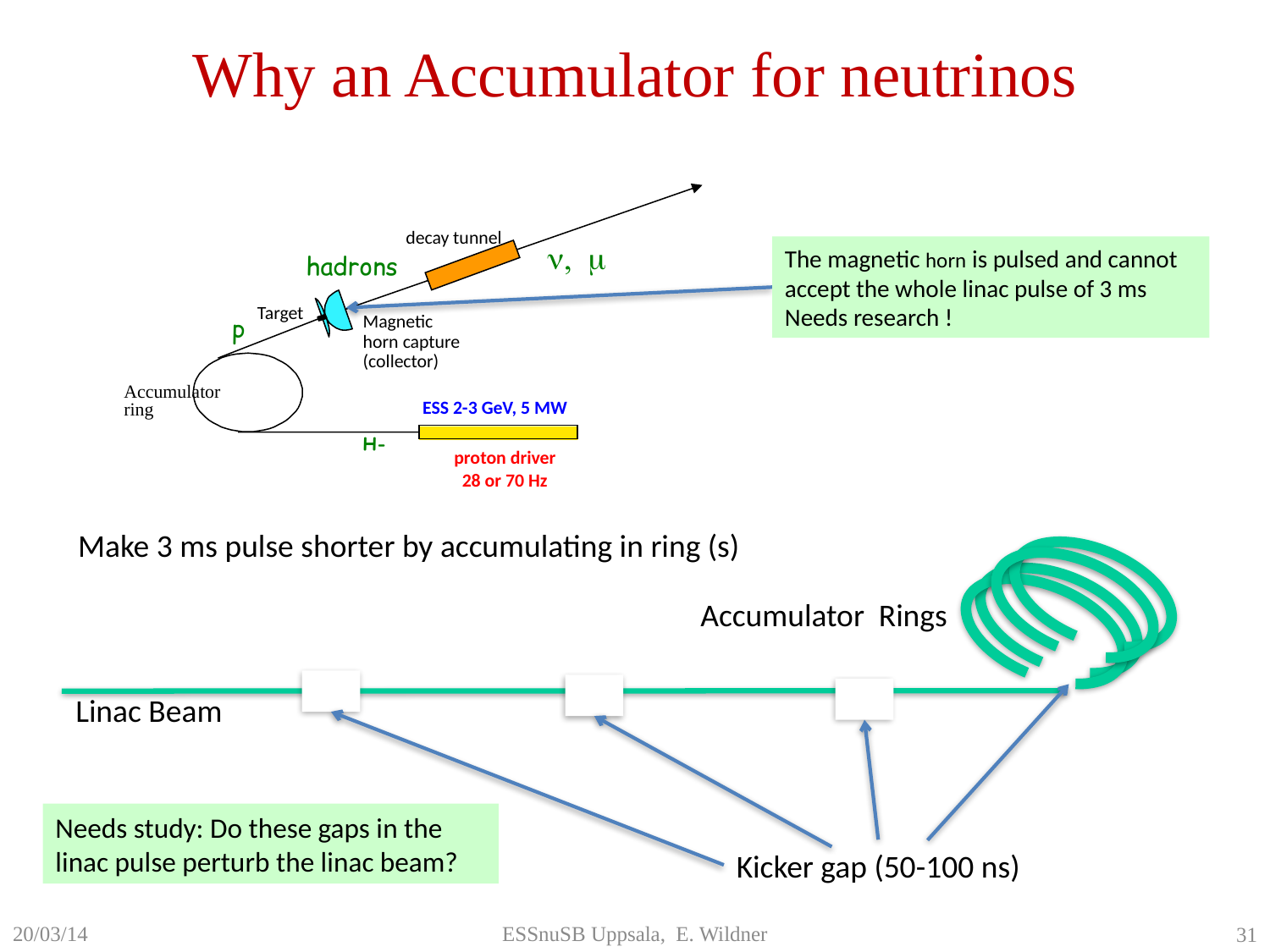

Why an Accumulator for neutrinos
proton driver
28 or 70 Hz

Accumulator
ring
ESS 2-3 GeV, 5 MW
Magnetic
horn capture
(collector)

p

Target

hadrons
ν, μ

decay tunnel
H-
The magnetic horn is pulsed and cannot accept the whole linac pulse of 3 ms
Needs research !
Make 3 ms pulse shorter by accumulating in ring (s)

Accumulator  Rings

Linac Beam
Needs study: Do these gaps in the linac pulse perturb the linac beam?
Kicker gap (50-100 ns)
20/03/14
ESSnuSB Uppsala,  E. Wildner
31